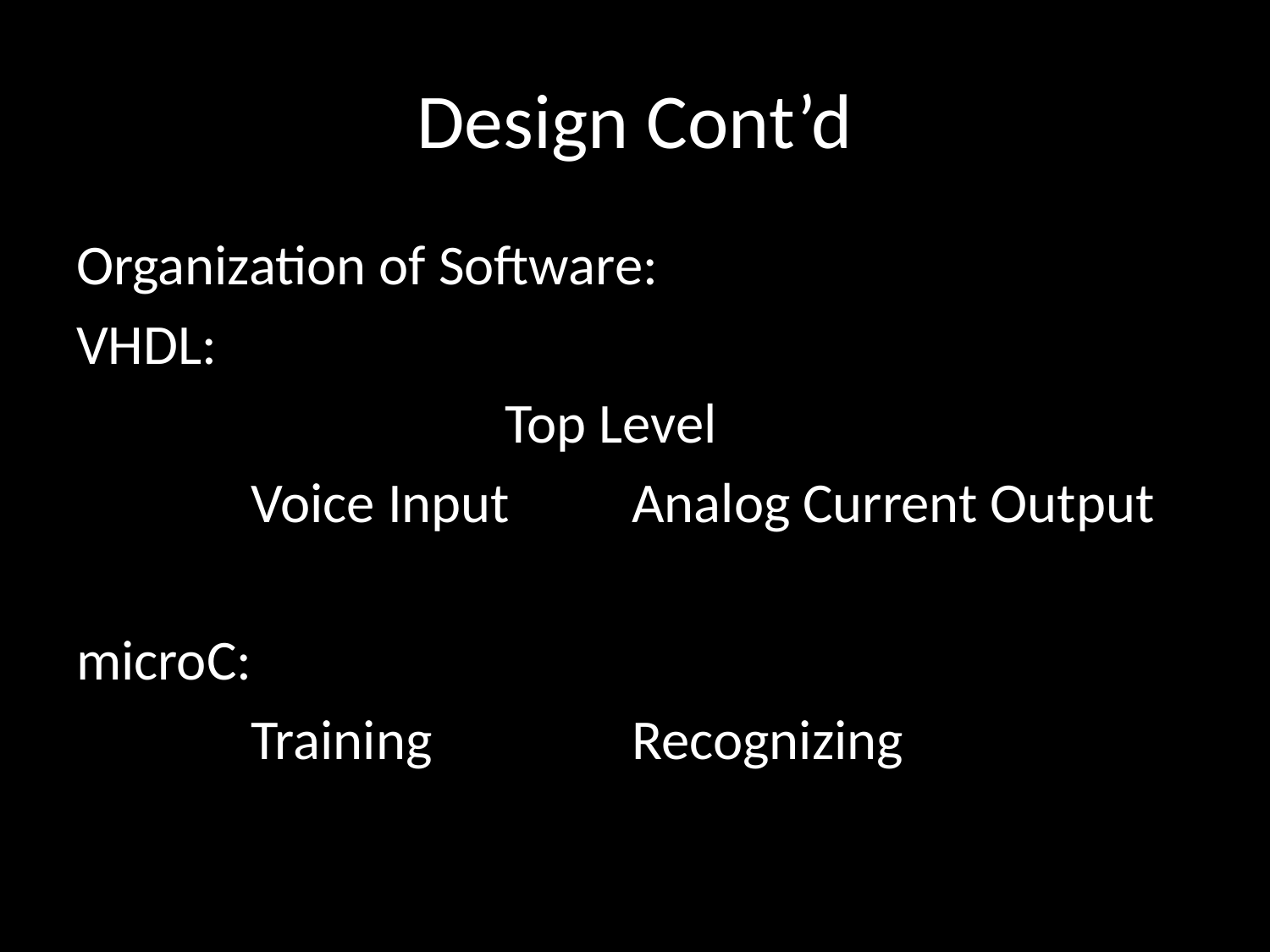

# Design Cont’d
Organization of Software:
VHDL:
				Top Level
		Voice Input	Analog Current Output

microC:
		Training		Recognizing